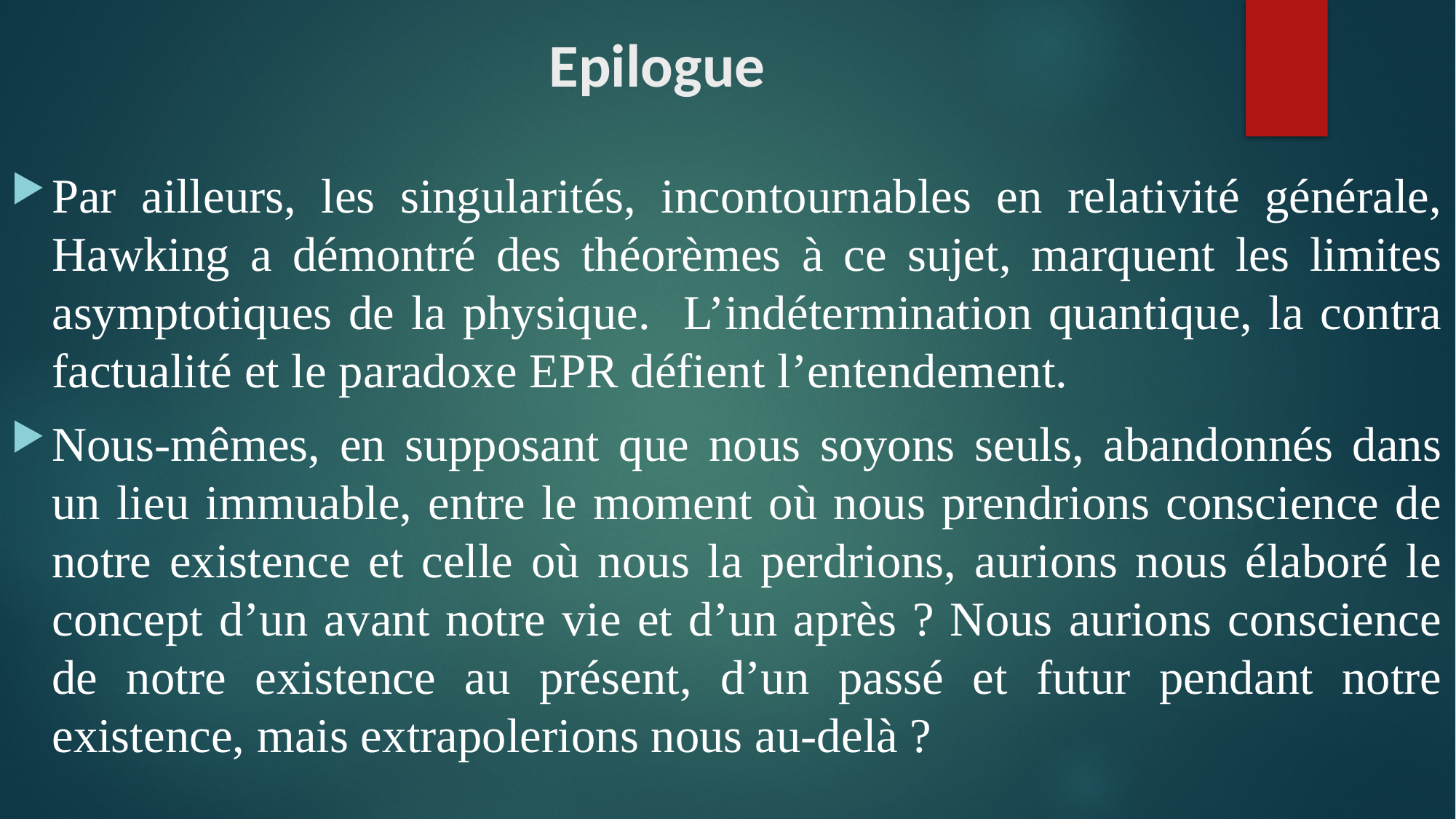

# Epilogue
Par ailleurs, les singularités, incontournables en relativité générale, Hawking a démontré des théorèmes à ce sujet, marquent les limites asymptotiques de la physique.  L’indétermination quantique, la contra factualité et le paradoxe EPR défient l’entendement.
Nous-mêmes, en supposant que nous soyons seuls, abandonnés dans un lieu immuable, entre le moment où nous prendrions conscience de notre existence et celle où nous la perdrions, aurions nous élaboré le concept d’un avant notre vie et d’un après ? Nous aurions conscience de notre existence au présent, d’un passé et futur pendant notre existence, mais extrapolerions nous au-delà ?